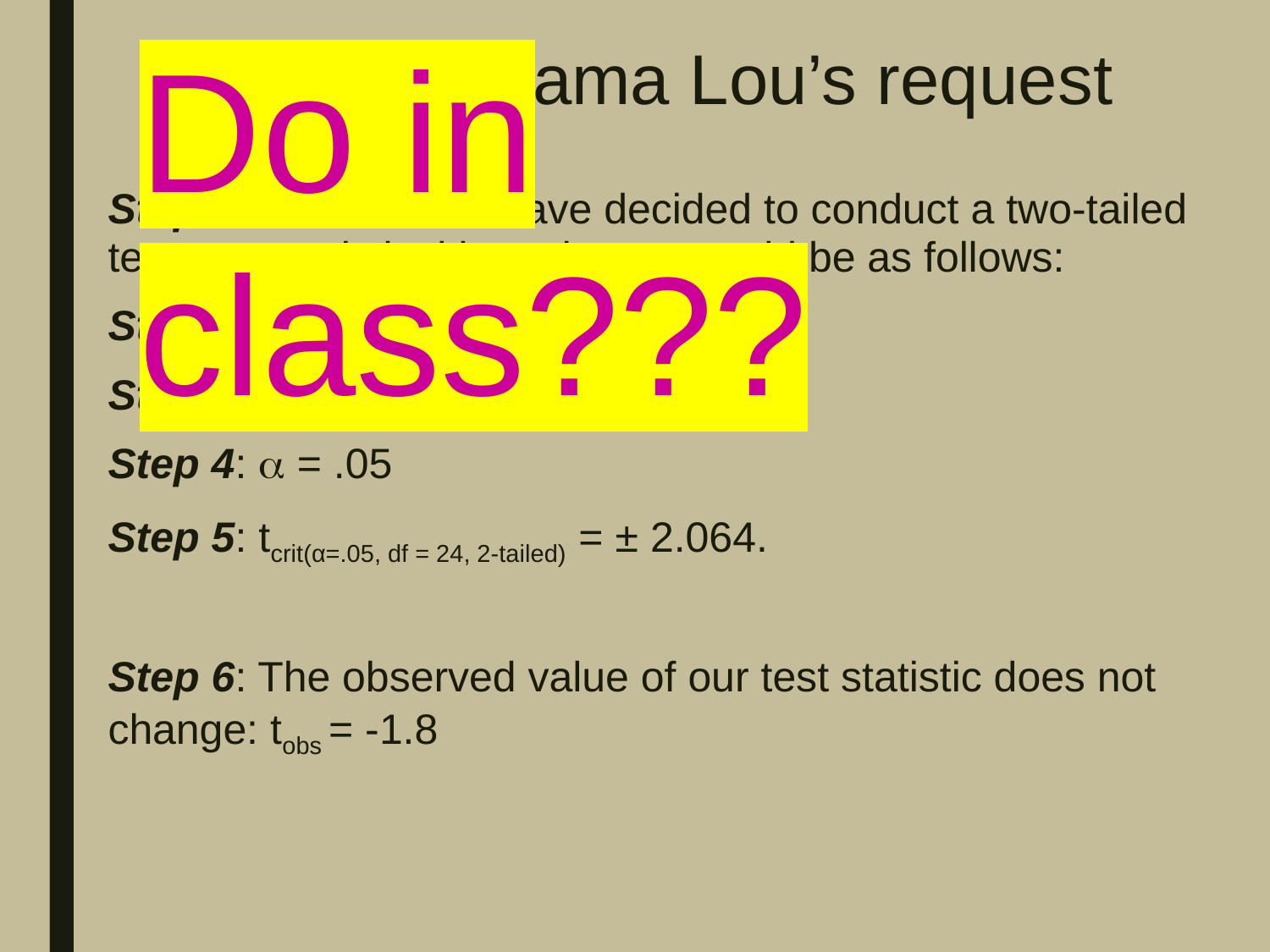

Do in class???
# Following mama Lou’s request
Step 1: Because we have decided to conduct a two-tailed test, our statistical hypotheses would be as follows:
Step 2: Ho: μ = 3500
Step 3: Ha: μ ≠ 3500
Step 4: α = .05
Step 5: tcrit(α=.05, df = 24, 2-tailed) = ± 2.064.

Step 6: The observed value of our test statistic does not change: tobs = -1.8